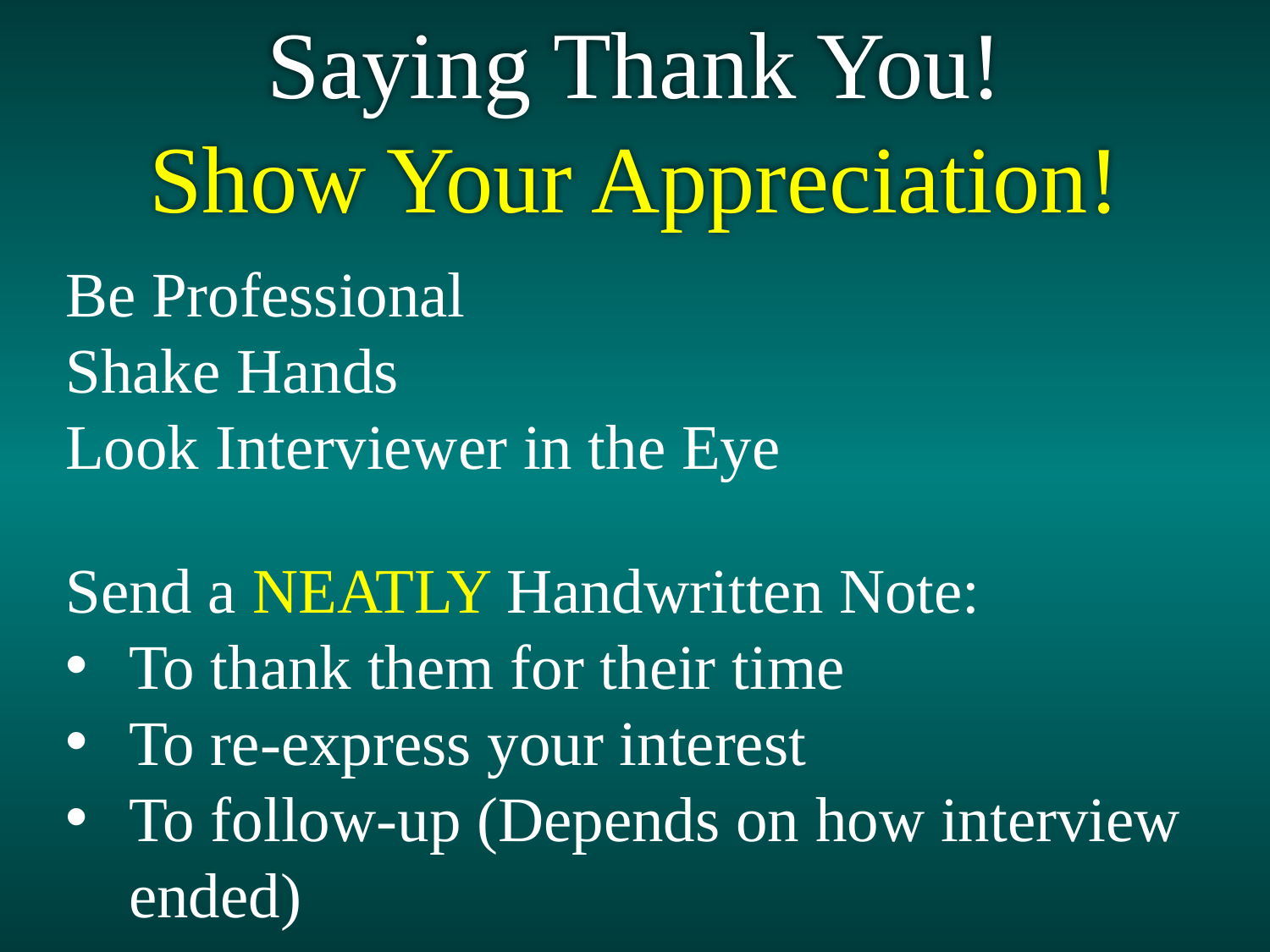

Saying Thank You!
Show Your Appreciation!
Be Professional
Shake Hands
Look Interviewer in the Eye

Send a NEATLY Handwritten Note:
To thank them for their time
To re-express your interest
To follow-up (Depends on how interview ended)